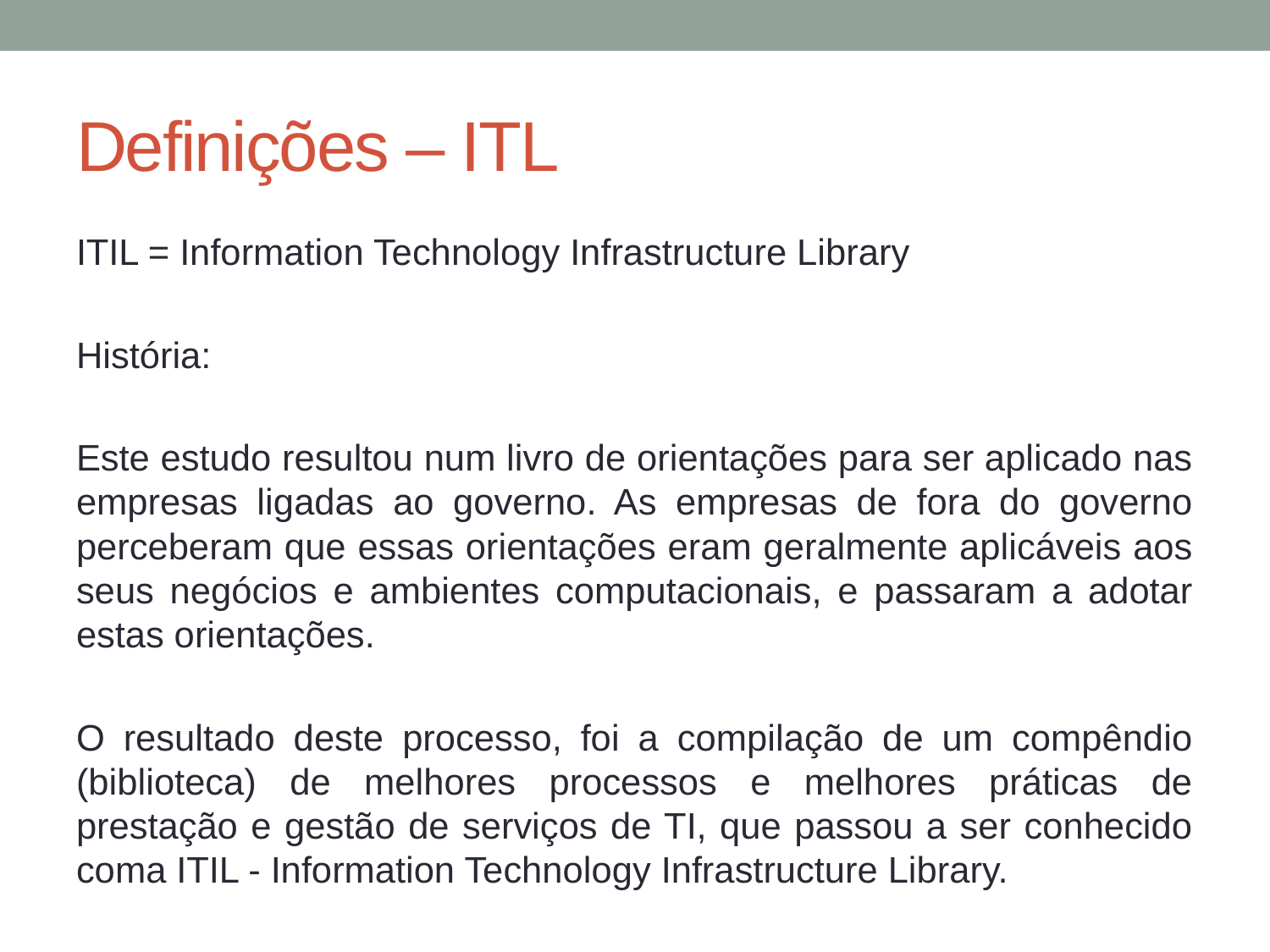

# Definições – ITL
ITIL = Information Technology Infrastructure Library

História:

Este estudo resultou num livro de orientações para ser aplicado nas empresas ligadas ao governo. As empresas de fora do governo perceberam que essas orientações eram geralmente aplicáveis aos seus negócios e ambientes computacionais, e passaram a adotar estas orientações.

O resultado deste processo, foi a compilação de um compêndio (biblioteca) de melhores processos e melhores práticas de prestação e gestão de serviços de TI, que passou a ser conhecido coma ITIL - Information Technology Infrastructure Library.